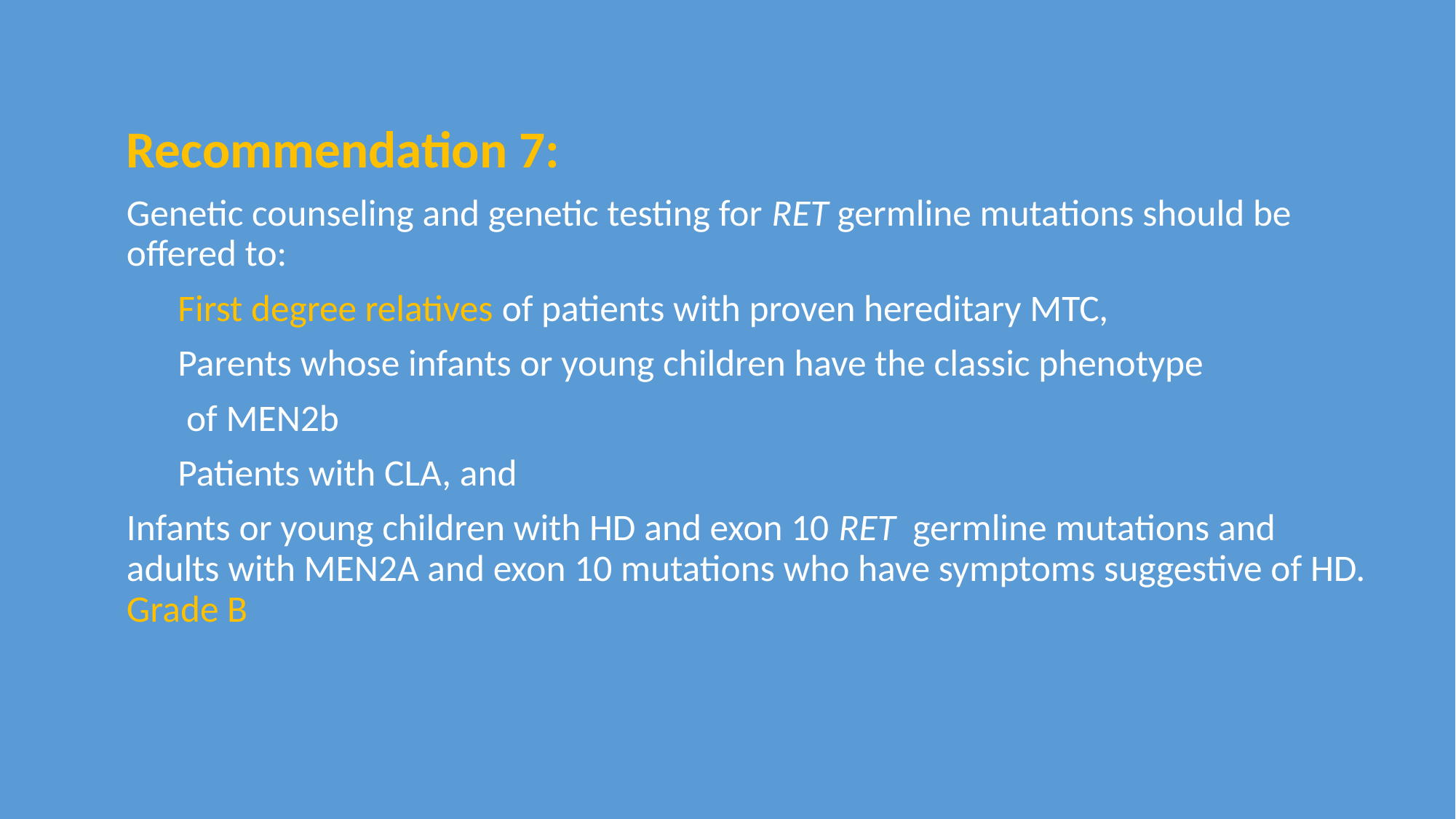

Recommendation 7:
Genetic counseling and genetic testing for RET germline mutations should be offered to:
      First degree relatives of patients with proven hereditary MTC,
      Parents whose infants or young children have the classic phenotype
       of MEN2b
      Patients with CLA, and
Infants or young children with HD and exon 10 RET  germline mutations and adults with MEN2A and exon 10 mutations who have symptoms suggestive of HD. Grade B